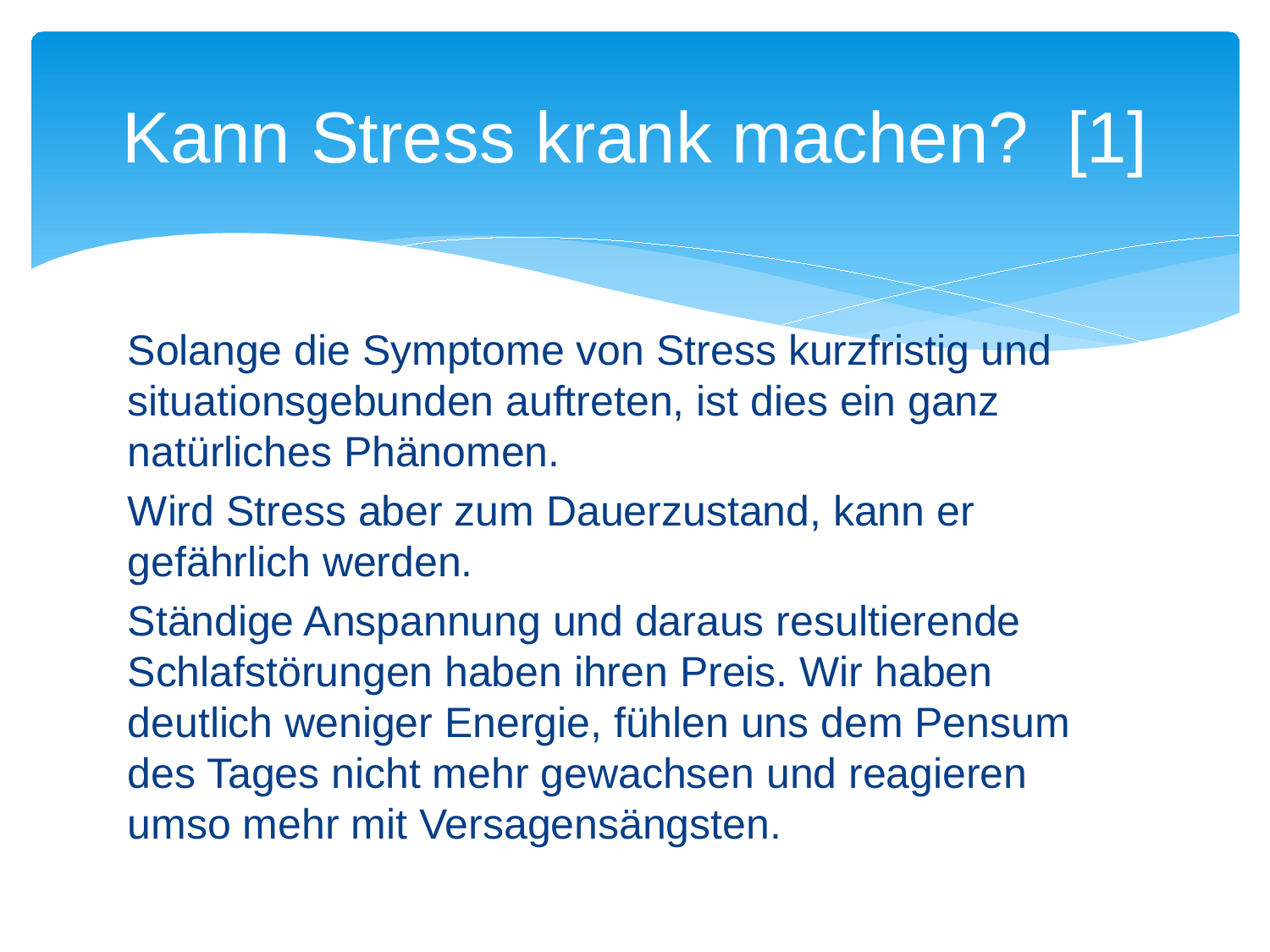

# Kann Stress krank machen?		[1]
Solange die Symptome von Stress kurzfristig und situationsgebunden auftreten, ist dies ein ganz natürliches Phänomen.
Wird Stress aber zum Dauerzustand, kann er gefährlich werden.
Ständige Anspannung und daraus resultierende Schlafstörungen haben ihren Preis. Wir haben deutlich weniger Energie, fühlen uns dem Pensum des Tages nicht mehr gewachsen und reagieren umso mehr mit Versagensängsten.